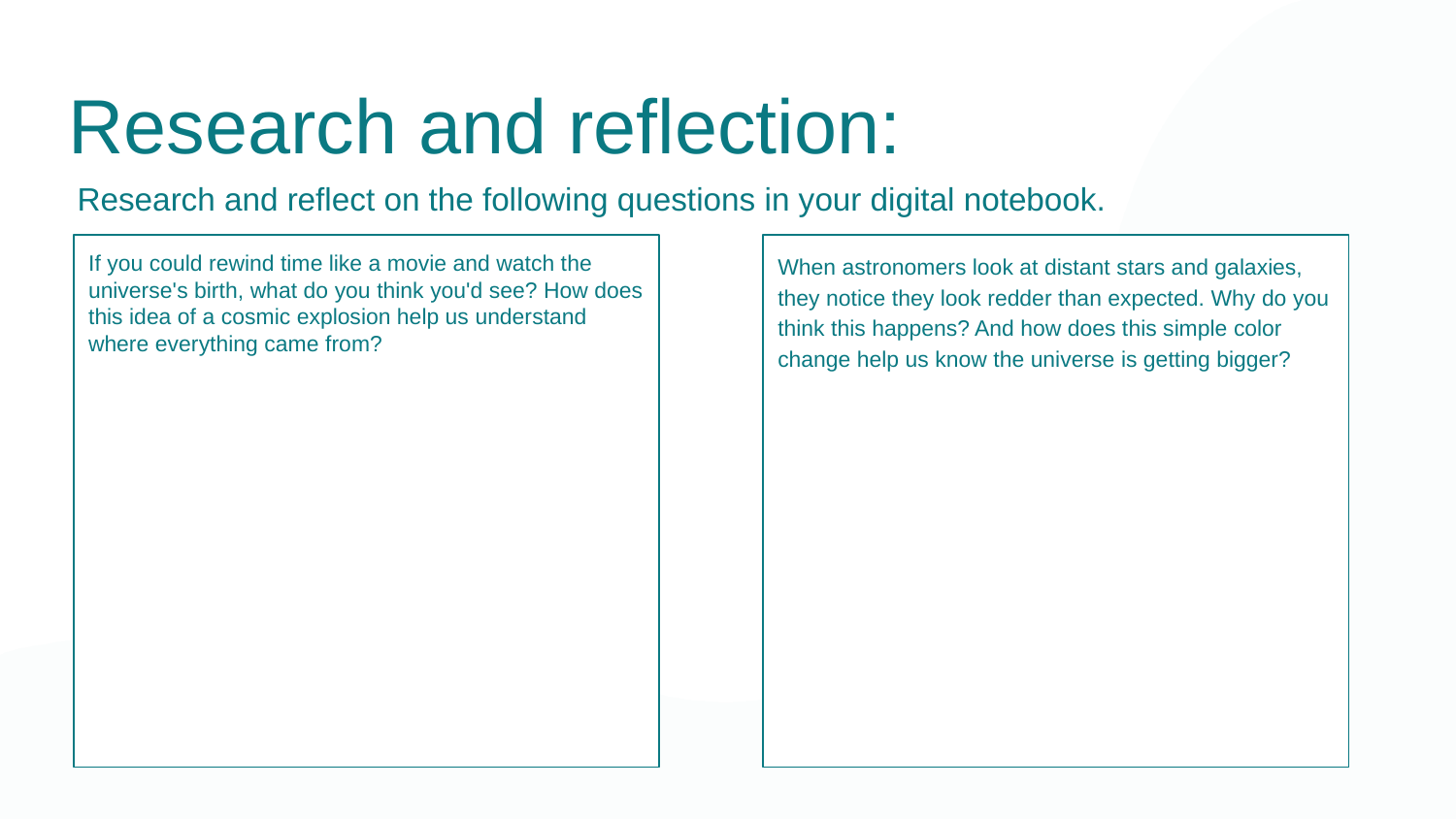

Research and reflection:
Research and reflect on the following questions in your digital notebook.

If you could rewind time like a movie and watch the universe's birth, what do you think you'd see? How does this idea of a cosmic explosion help us understand where everything came from?

When astronomers look at distant stars and galaxies, they notice they look redder than expected. Why do you think this happens? And how does this simple color change help us know the universe is getting bigger?